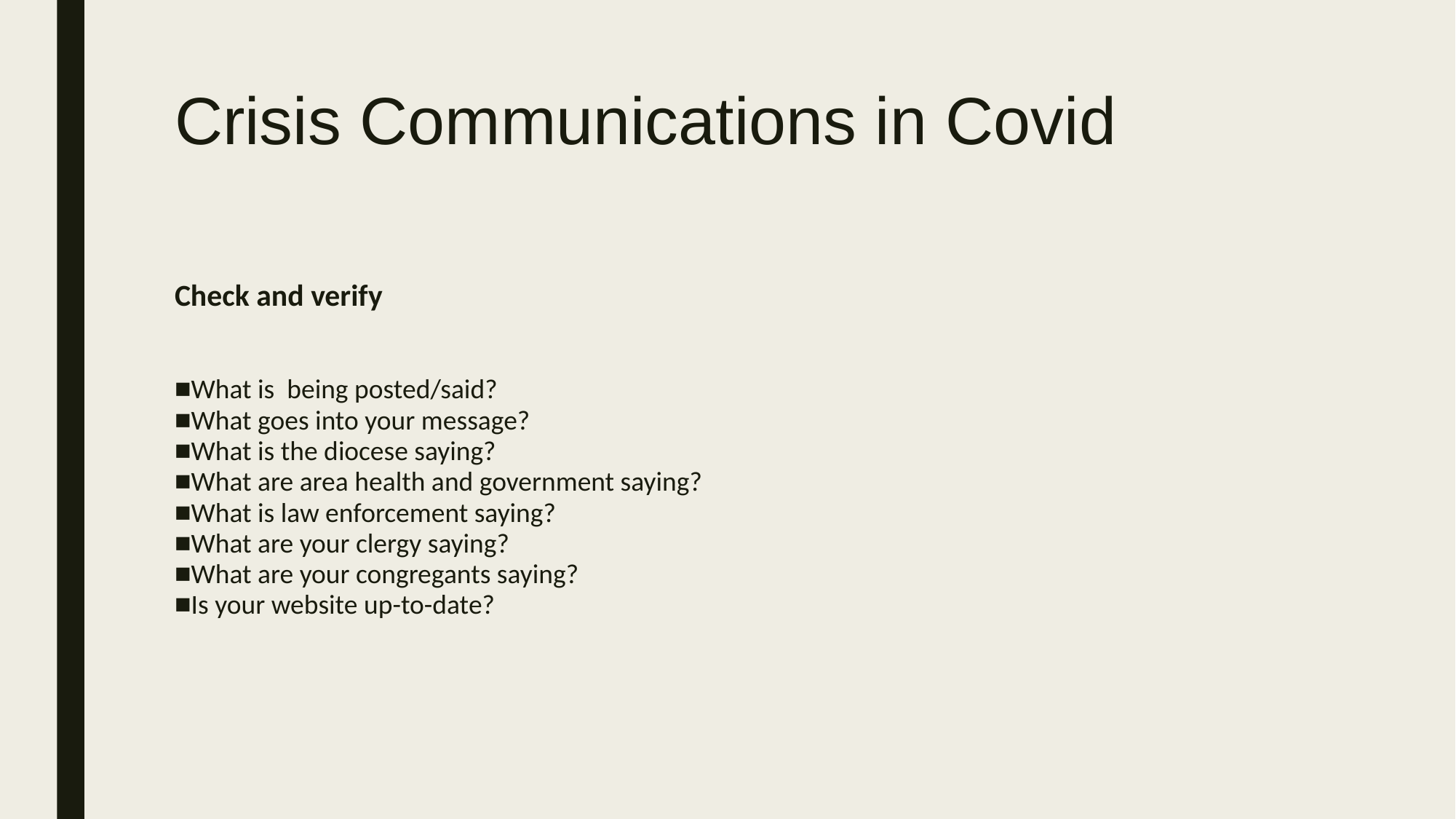

# Crisis Communications in Covid
Check and verify

What is  being posted/said?
What goes into your message?
What is the diocese saying?
What are area health and government saying?
What is law enforcement saying?
What are your clergy saying?
What are your congregants saying?
Is your website up-to-date?